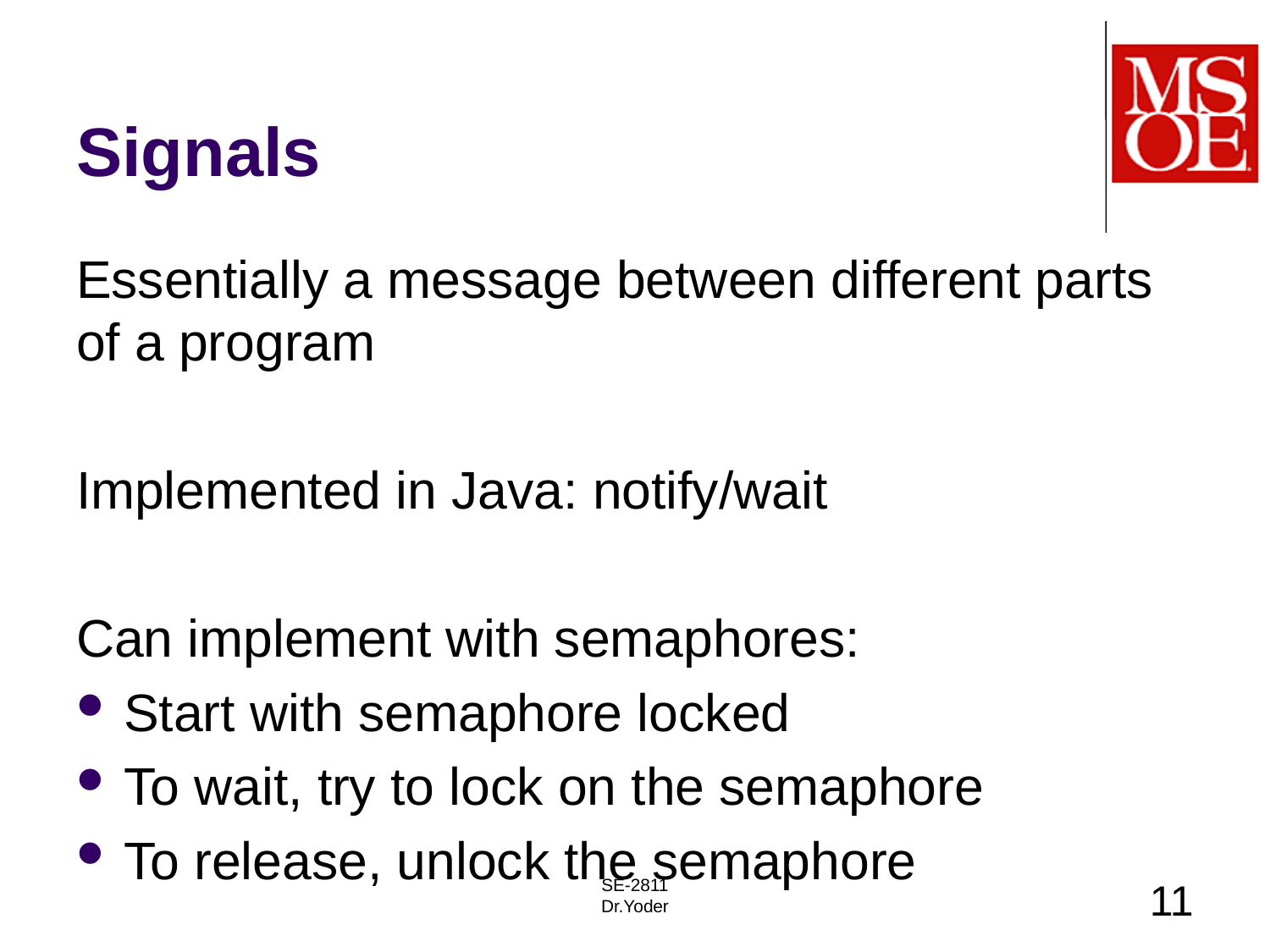

# Signals
Essentially a message between different parts of a program

Implemented in Java: notify/wait

Can implement with semaphores:
Start with semaphore locked
To wait, try to lock on the semaphore
To release, unlock the semaphore

SE-2811
Dr.Yoder
11